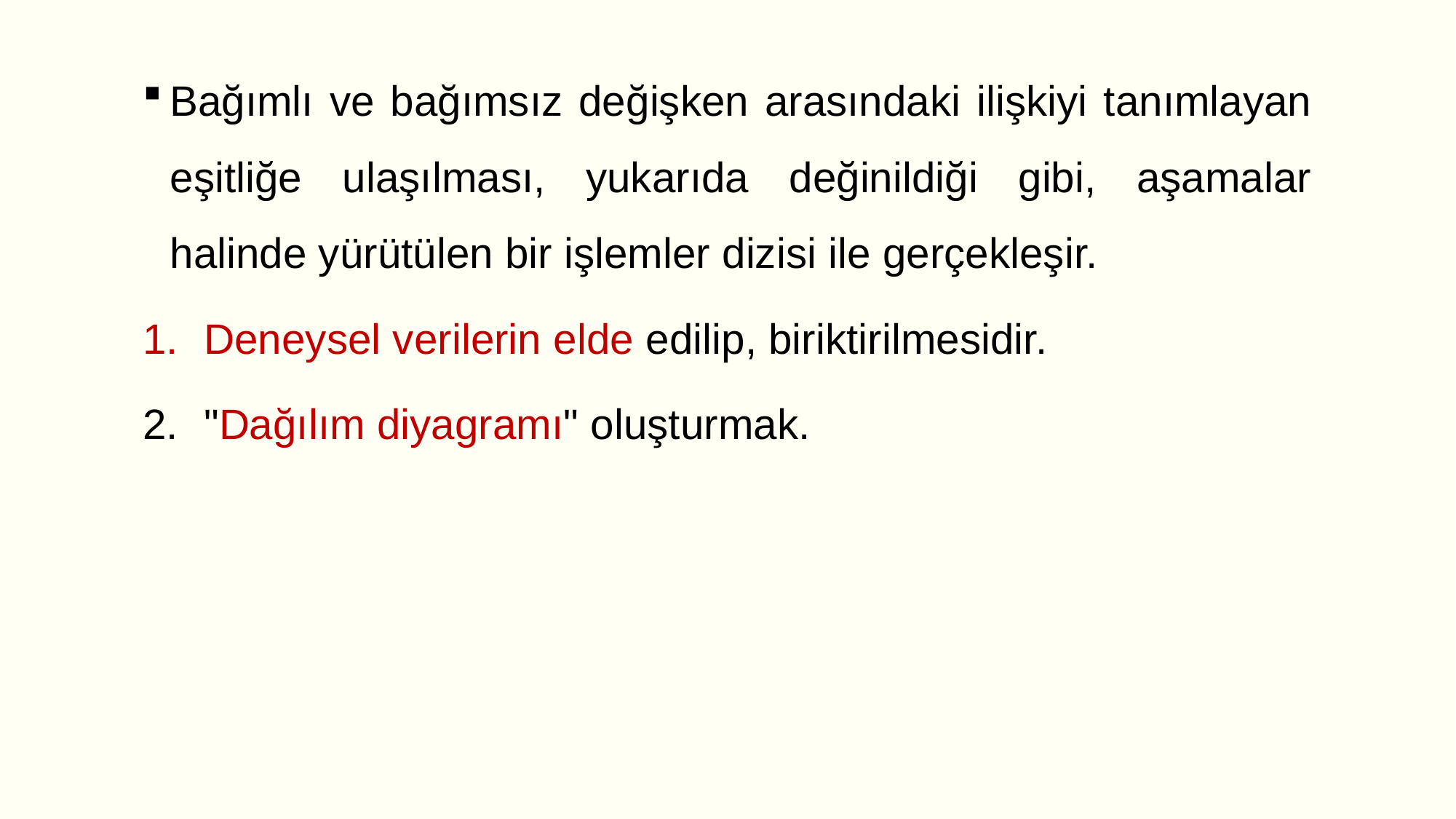

Bağımlı ve bağımsız değişken arasındaki ilişkiyi tanımlayan eşitliğe ulaşılması, yukarıda değinildiği gibi, aşamalar halinde yürütülen bir işlemler dizisi ile gerçekleşir.
Deneysel verilerin elde edilip, biriktirilmesidir.
"Dağılım diyagramı" oluşturmak.